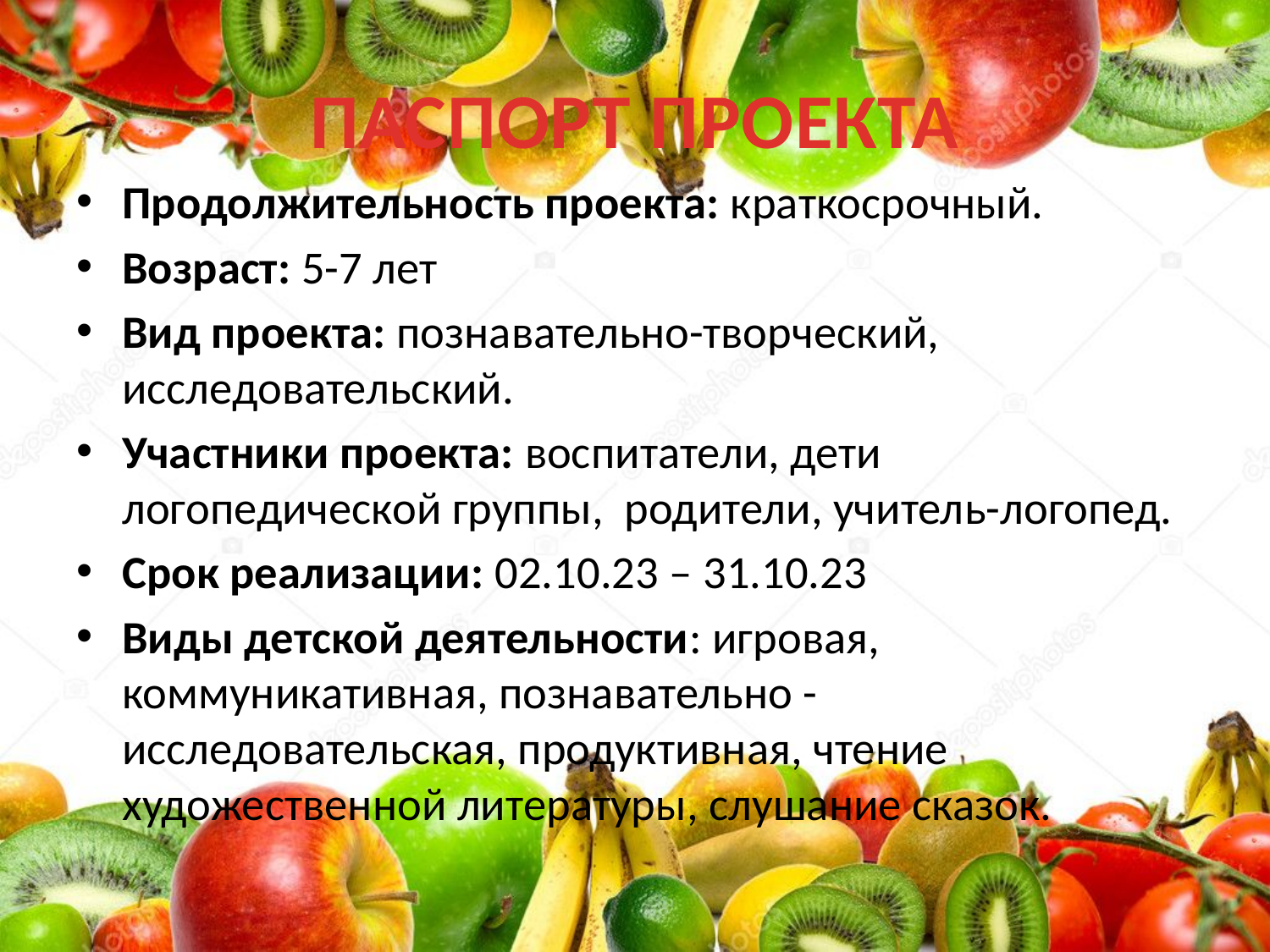

# ПАСПОРТ ПРОЕКТА
Продолжительность проекта: краткосрочный.
Возраст: 5-7 лет
Вид проекта: познавательно-творческий, исследовательский.
Участники проекта: воспитатели, дети логопедической группы,  родители, учитель-логопед.
Срок реализации: 02.10.23 – 31.10.23
Виды детской деятельности: игровая, коммуникативная, познавательно - исследовательская, продуктивная, чтение художественной литературы, слушание сказок.